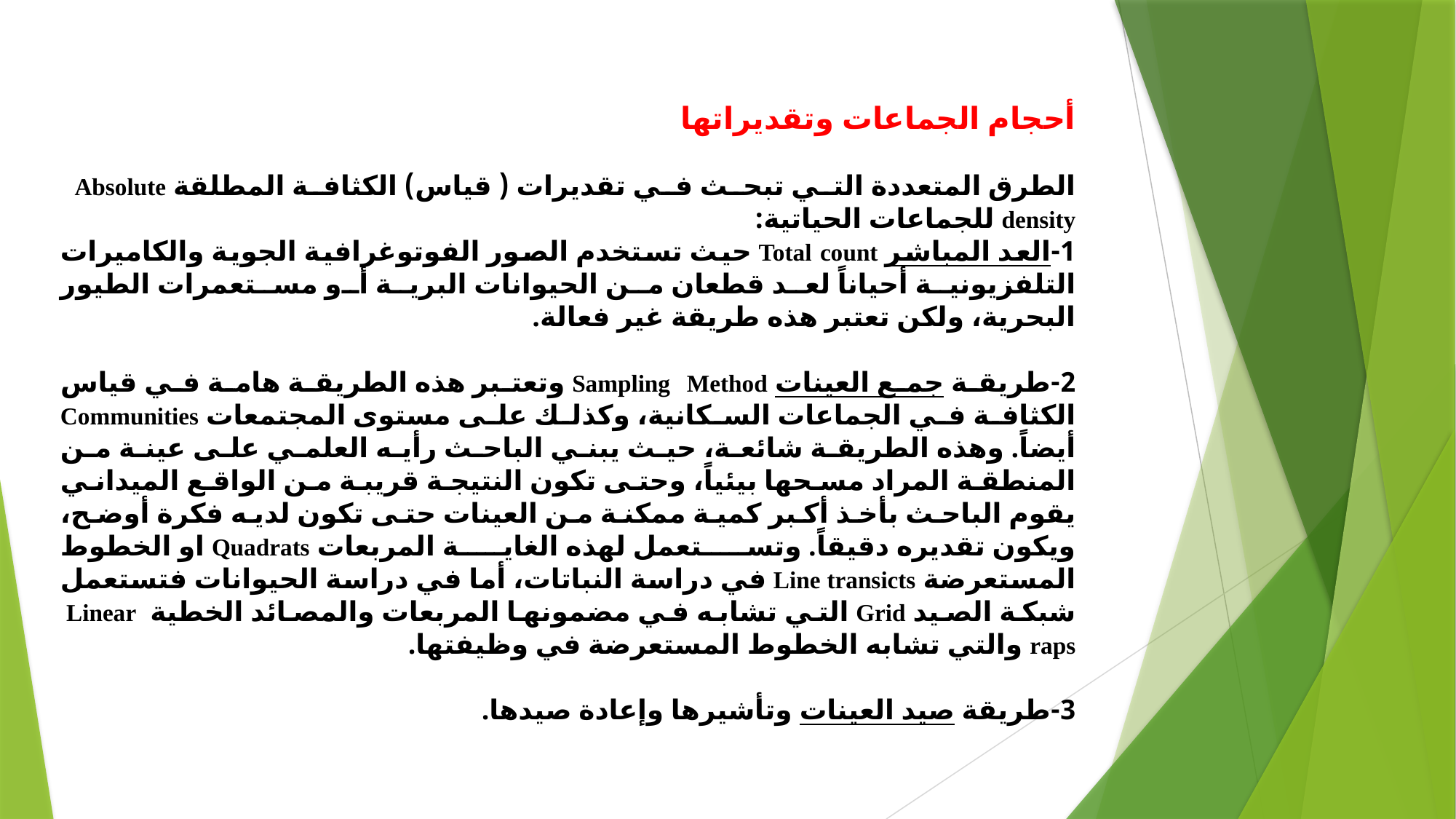

أحجام الجماعات وتقديراتها

الطرق المتعددة التي تبحث في تقديرات ( قياس) الكثافة المطلقة Absolute density للجماعات الحياتية:
1-العد المباشر Total count حيث تستخدم الصور الفوتوغرافية الجوية والكاميرات التلفزيونية أحياناً لعد قطعان من الحيوانات البرية أو مستعمرات الطيور البحرية، ولكن تعتبر هذه طريقة غير فعالة.

2-طريقة جمع العينات Sampling Method وتعتبر هذه الطريقة هامة في قياس الكثافة في الجماعات السكانية، وكذلك على مستوى المجتمعات Communities أيضاً. وهذه الطريقة شائعة، حيث يبني الباحث رأيه العلمي على عينة من المنطقة المراد مسحها بيئياً، وحتى تكون النتيجة قريبة من الواقع الميداني يقوم الباحث بأخذ أكبر كمية ممكنة من العينات حتى تكون لديه فكرة أوضح، ويكون تقديره دقيقاً. وتستعمل لهذه الغاية المربعات Quadrats او الخطوط المستعرضة Line transicts في دراسة النباتات، أما في دراسة الحيوانات فتستعمل شبكة الصيد Grid التي تشابه في مضمونها المربعات والمصائد الخطية  Linear raps والتي تشابه الخطوط المستعرضة في وظيفتها.

3-طريقة صيد العينات وتأشيرها وإعادة صيدها.